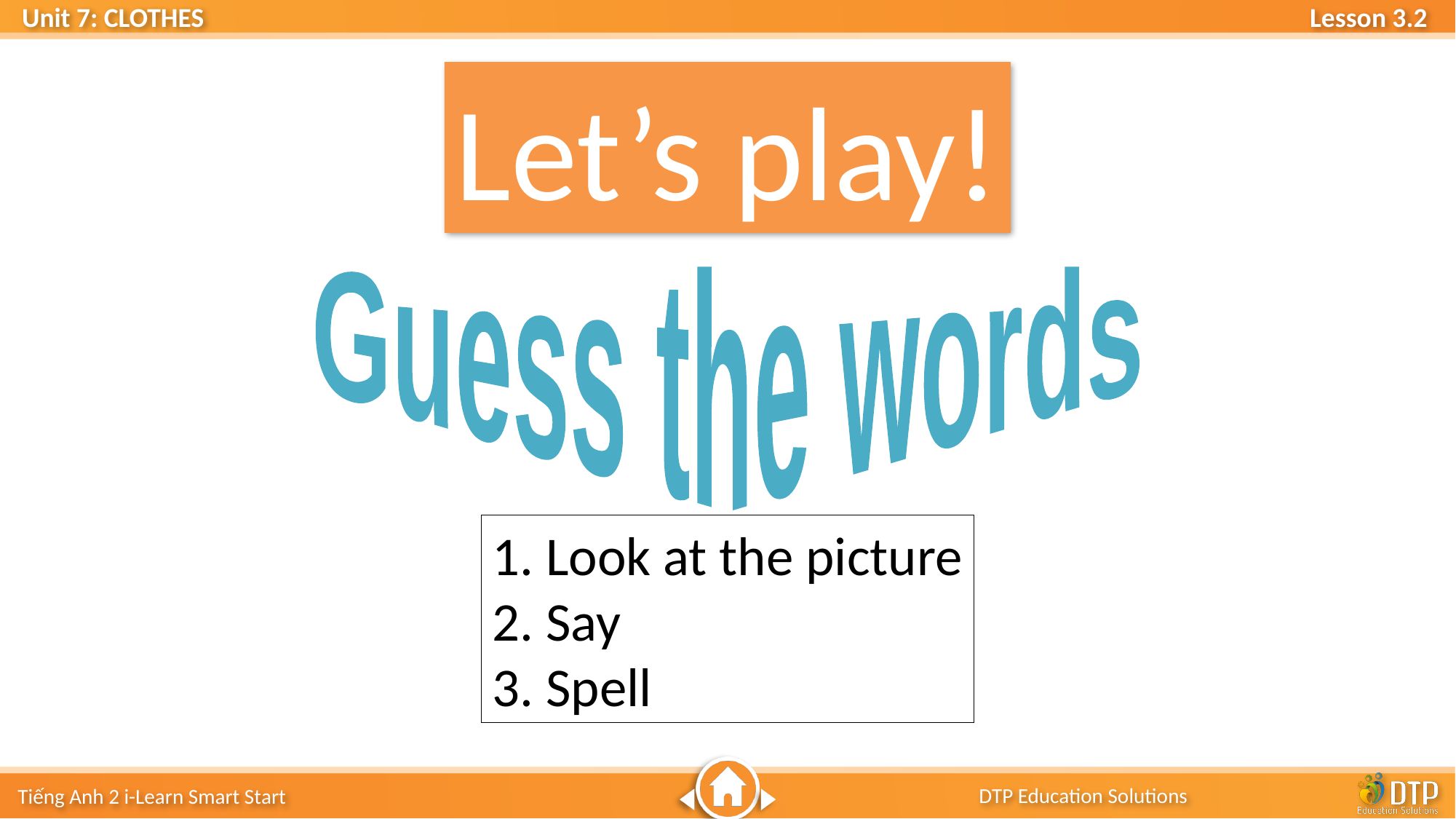

Let’s play!
Guess the words
1. Look at the picture
2. Say
3. Spell